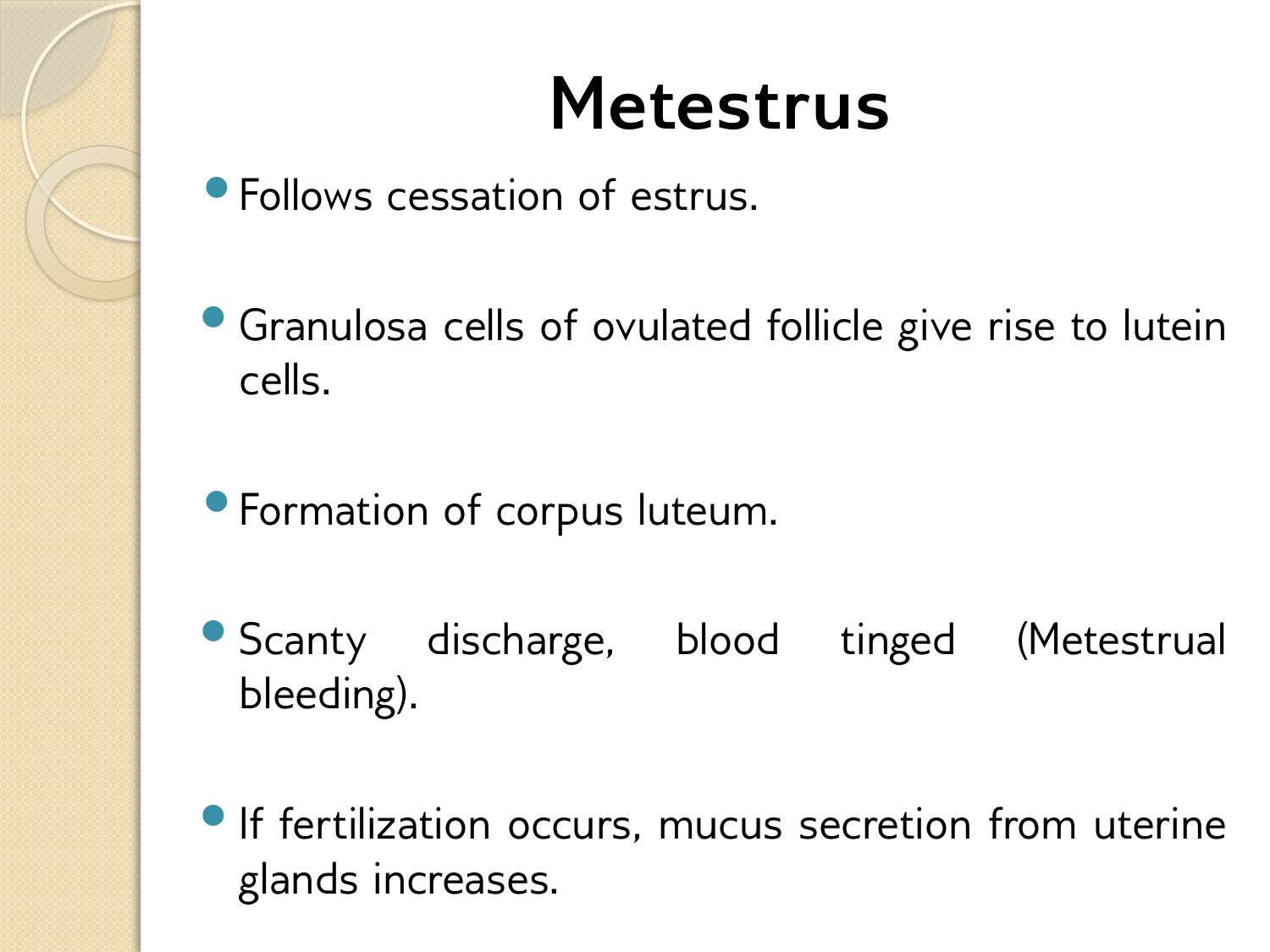

# Metestrus
Follows cessation of estrus.

Granulosa cells of ovulated follicle give rise to lutein cells.

Formation of corpus luteum.

Scanty discharge, blood tinged (Metestrual bleeding).

If fertilization occurs, mucus secretion from uterine glands increases.